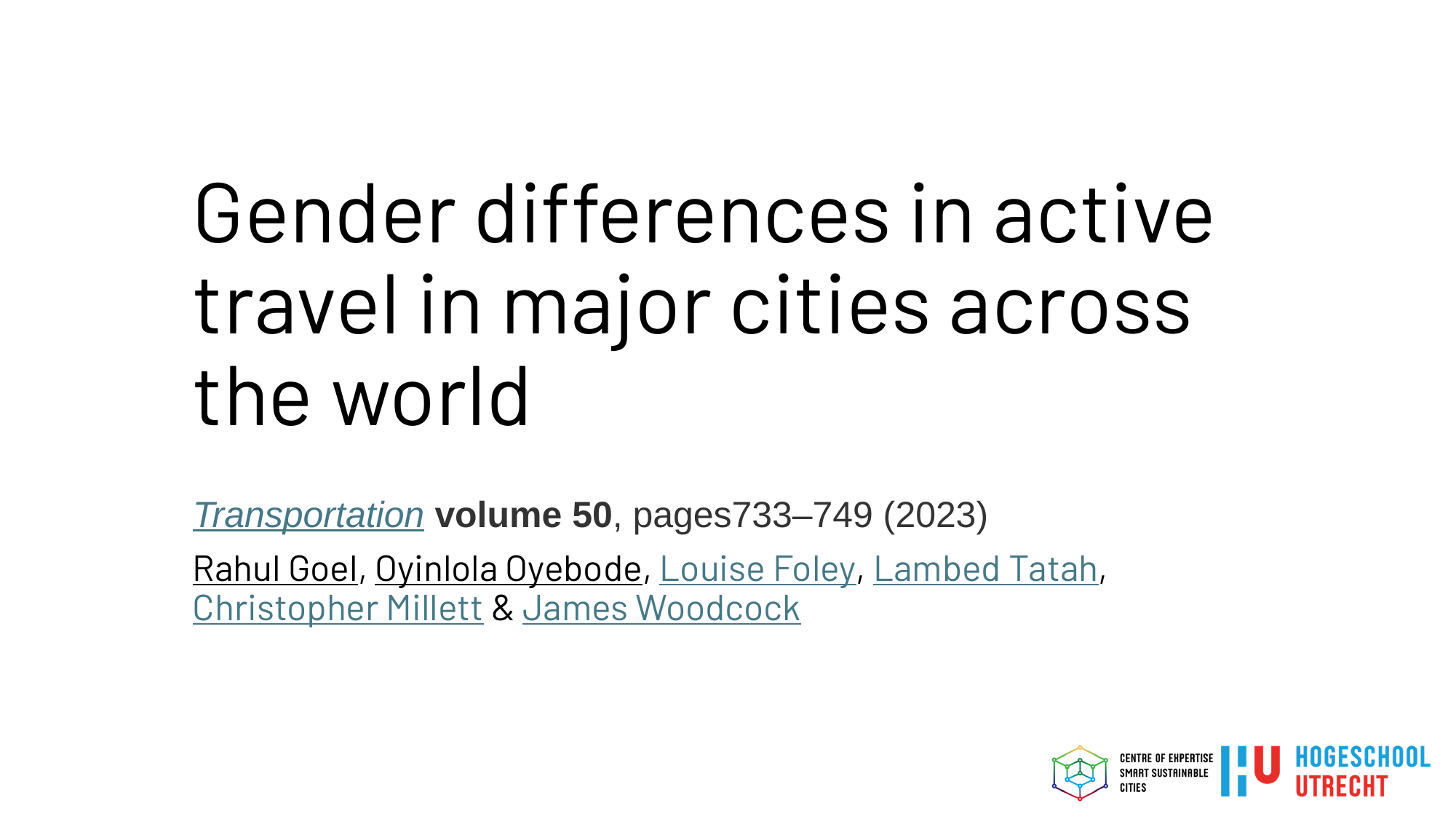

# Gender differences in active travel in major cities across the world
Transportation volume 50, pages733–749 (2023)
Rahul Goel, Oyinlola Oyebode, Louise Foley, Lambed Tatah, Christopher Millett & James Woodcock